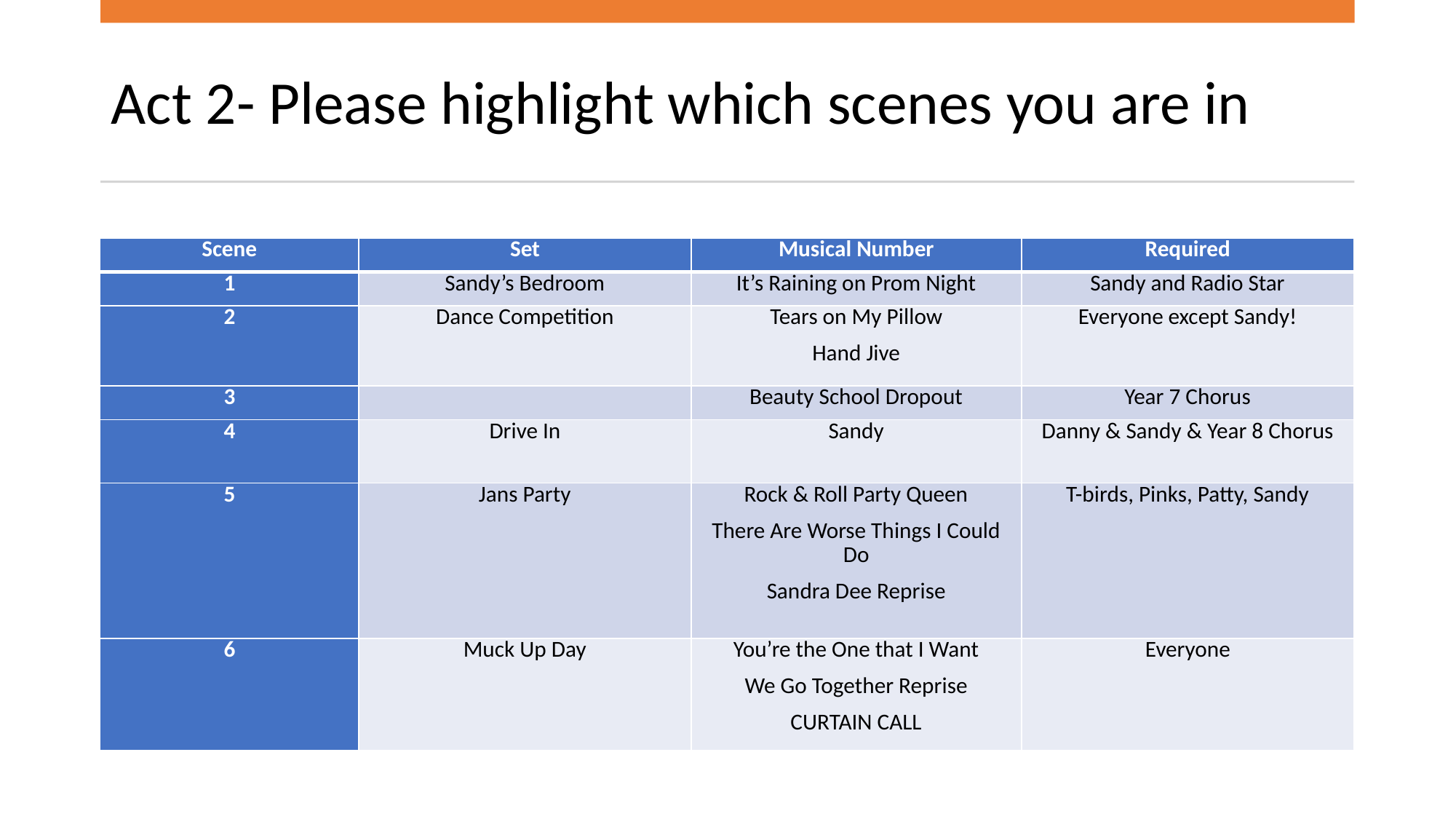

# Act 2- Please highlight which scenes you are in

| Scene | Set | Musical Number | Required |
| --- | --- | --- | --- |
| 1 | Sandy’s Bedroom | It’s Raining on Prom Night | Sandy and Radio Star |
| 2 | Dance Competition | Tears on My Pillow Hand Jive | Everyone except Sandy! |
| 3 |  | Beauty School Dropout | Year 7 Chorus |
| 4 | Drive In | Sandy | Danny & Sandy & Year 8 Chorus |
| 5 | Jans Party | Rock & Roll Party Queen There Are Worse Things I Could Do Sandra Dee Reprise | T-birds, Pinks, Patty, Sandy |
| 6 | Muck Up Day | You’re the One that I Want We Go Together Reprise CURTAIN CALL | Everyone |